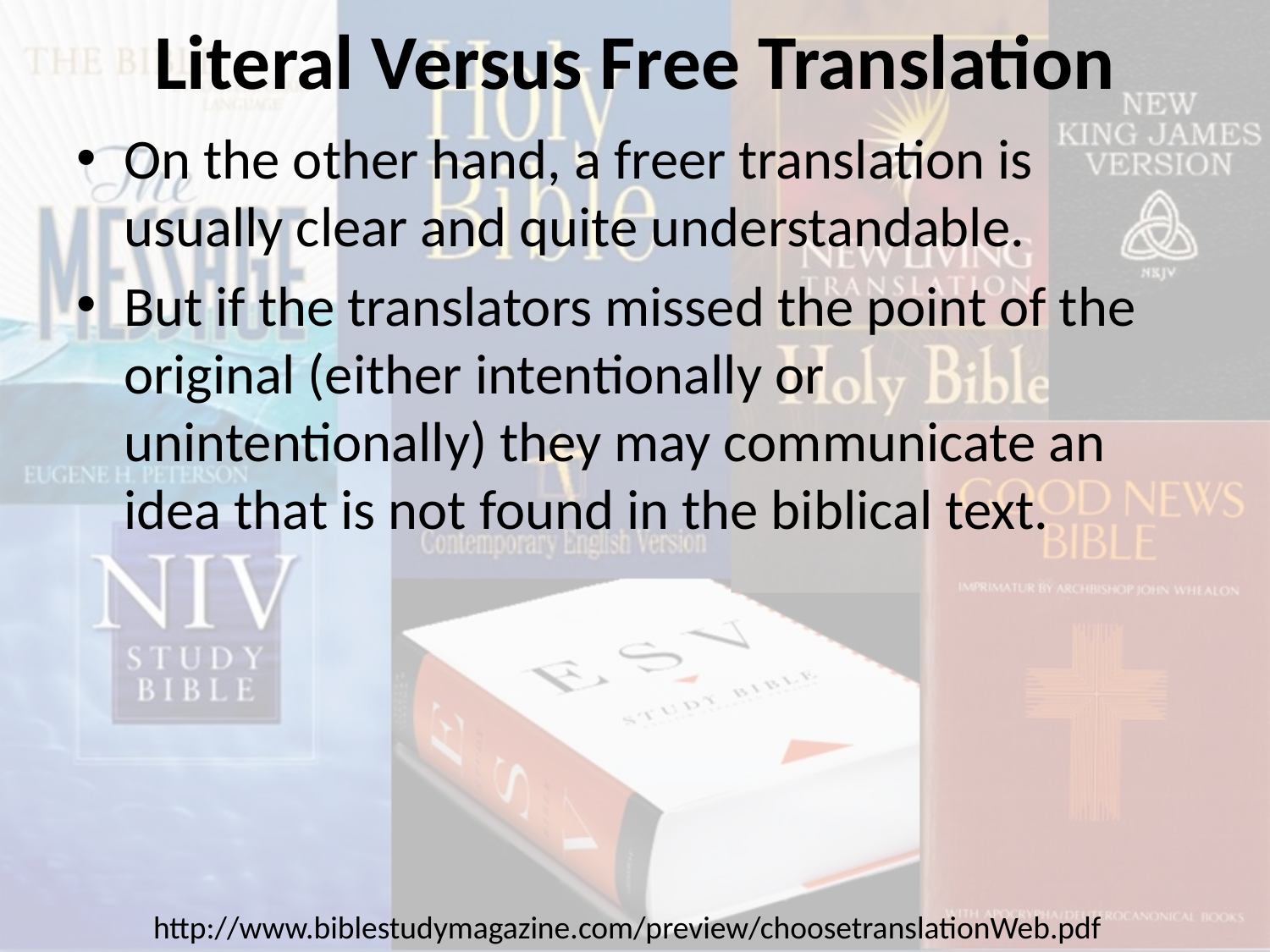

# Literal Versus Free Translation
On the other hand, a freer translation is usually clear and quite understandable.
But if the translators missed the point of the original (either intentionally or unintentionally) they may communicate an idea that is not found in the biblical text.
http://www.biblestudymagazine.com/preview/choosetranslationWeb.pdf